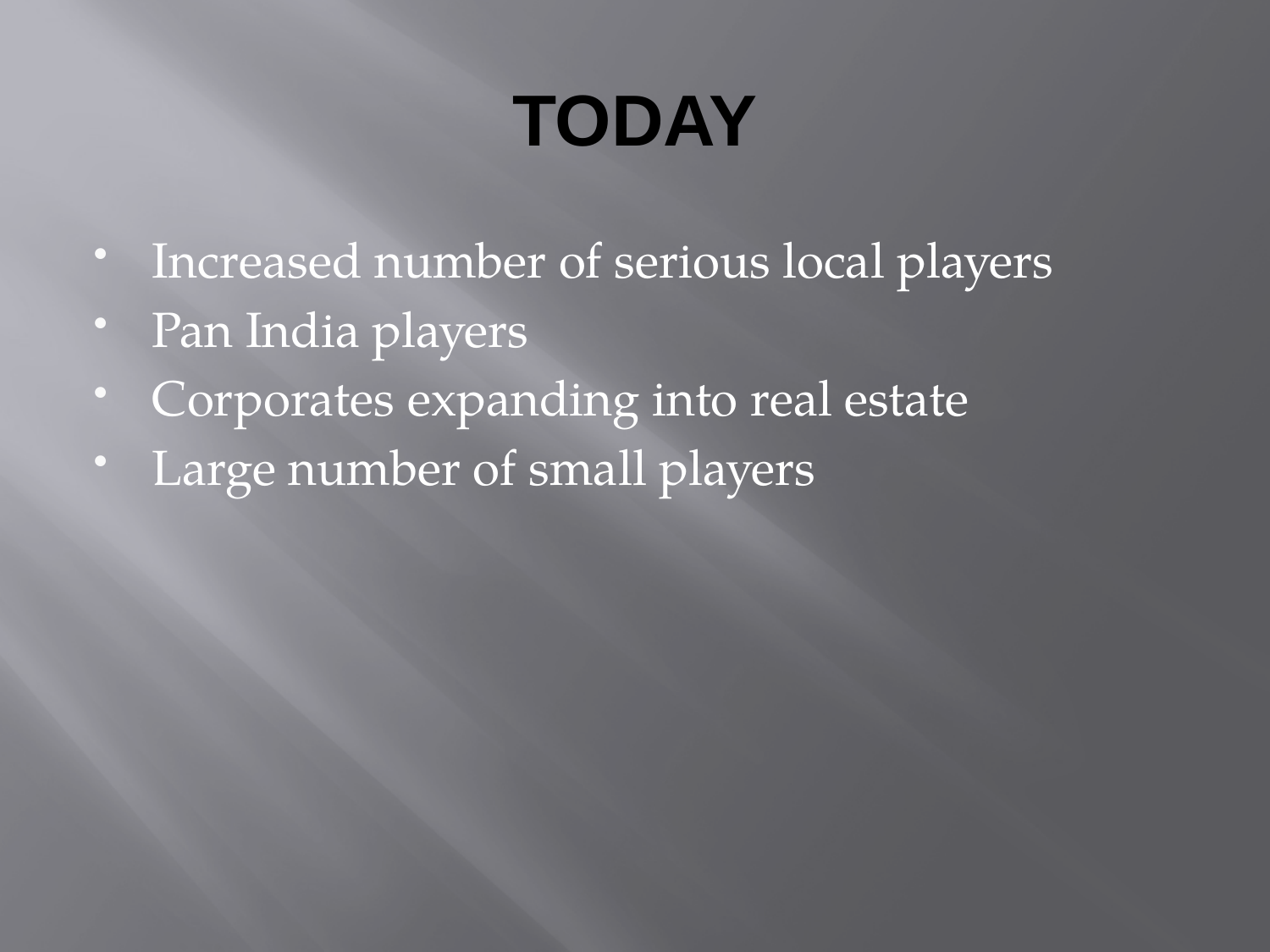

# TODAY
Increased number of serious local players
Pan India players
Corporates expanding into real estate
Large number of small players